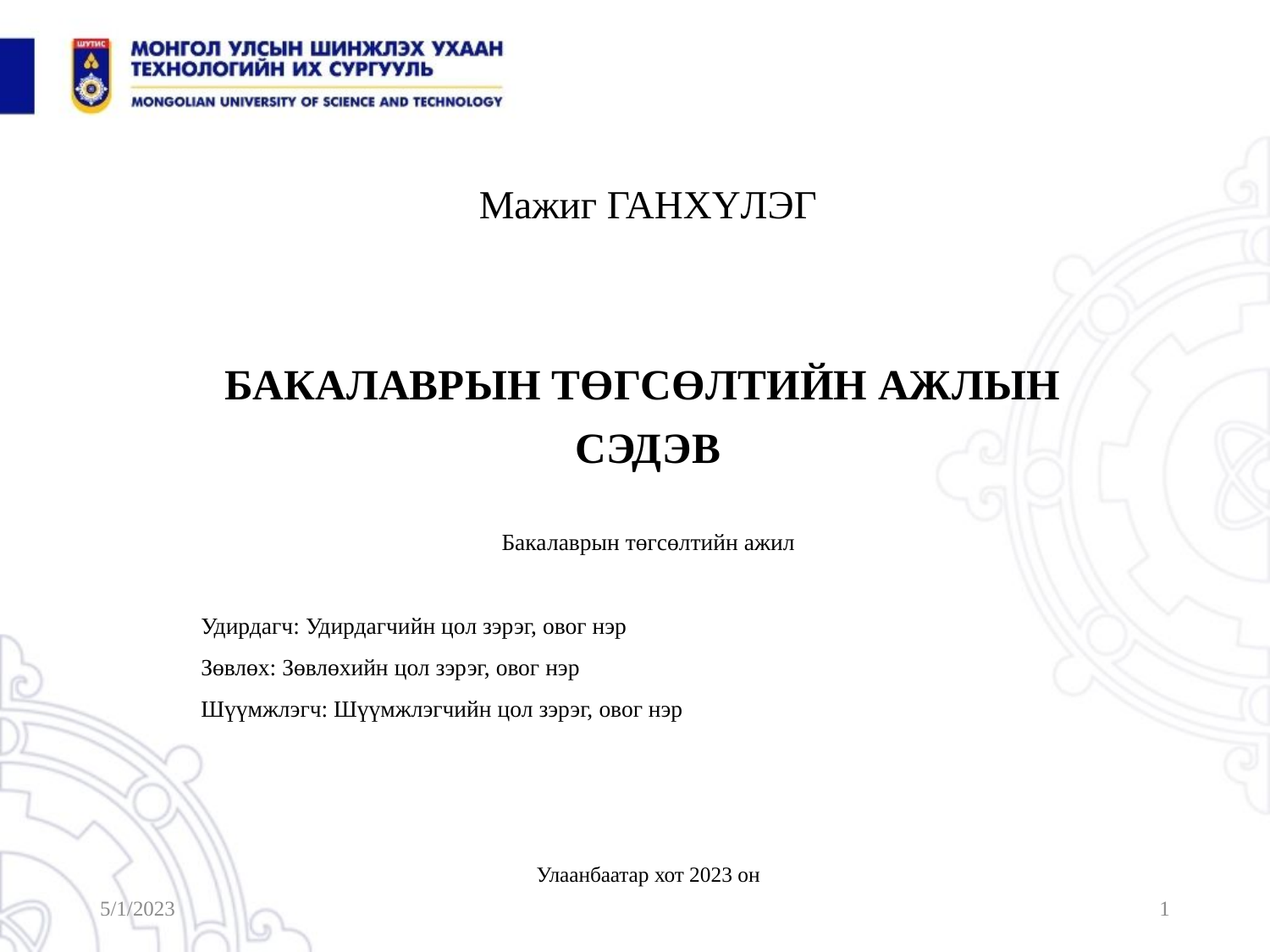

Мажиг ГАНХҮЛЭГ

БАКАЛАВРЫН ТӨГСӨЛТИЙН АЖЛЫН
СЭДЭВ

Бакалаврын төгсөлтийн ажил

		Удирдагч: Удирдагчийн цол зэрэг, овог нэр
		Зөвлөх: Зөвлөхийн цол зэрэг, овог нэр
		Шүүмжлэгч: Шүүмжлэгчийн цол зэрэг, овог нэр

Улаанбаатар хот 2023 он
5/1/2023
1